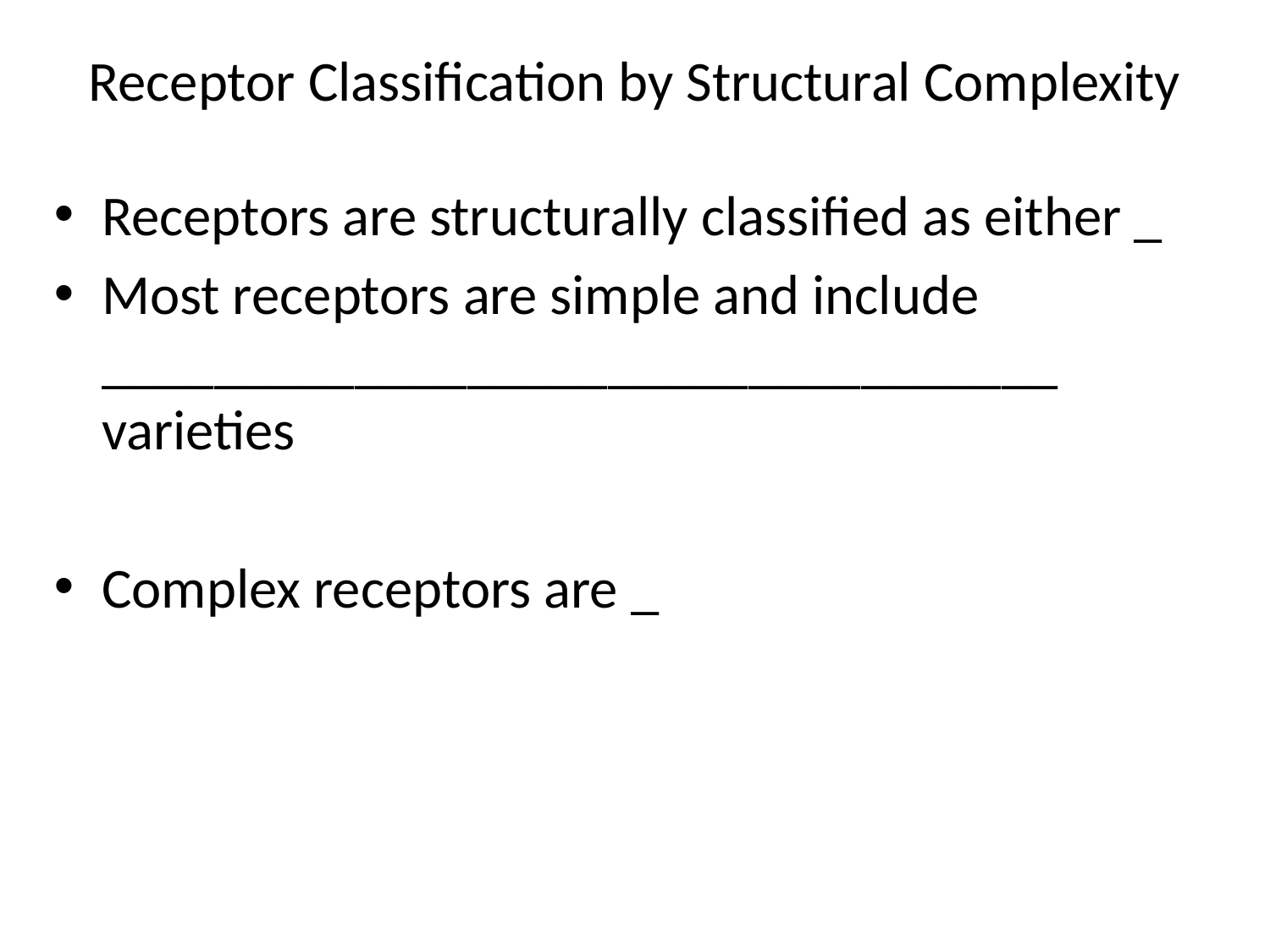

# Receptor Classification by Structural Complexity

Receptors are structurally classified as either _
Most receptors are simple and include __________________________________ varieties

Complex receptors are _